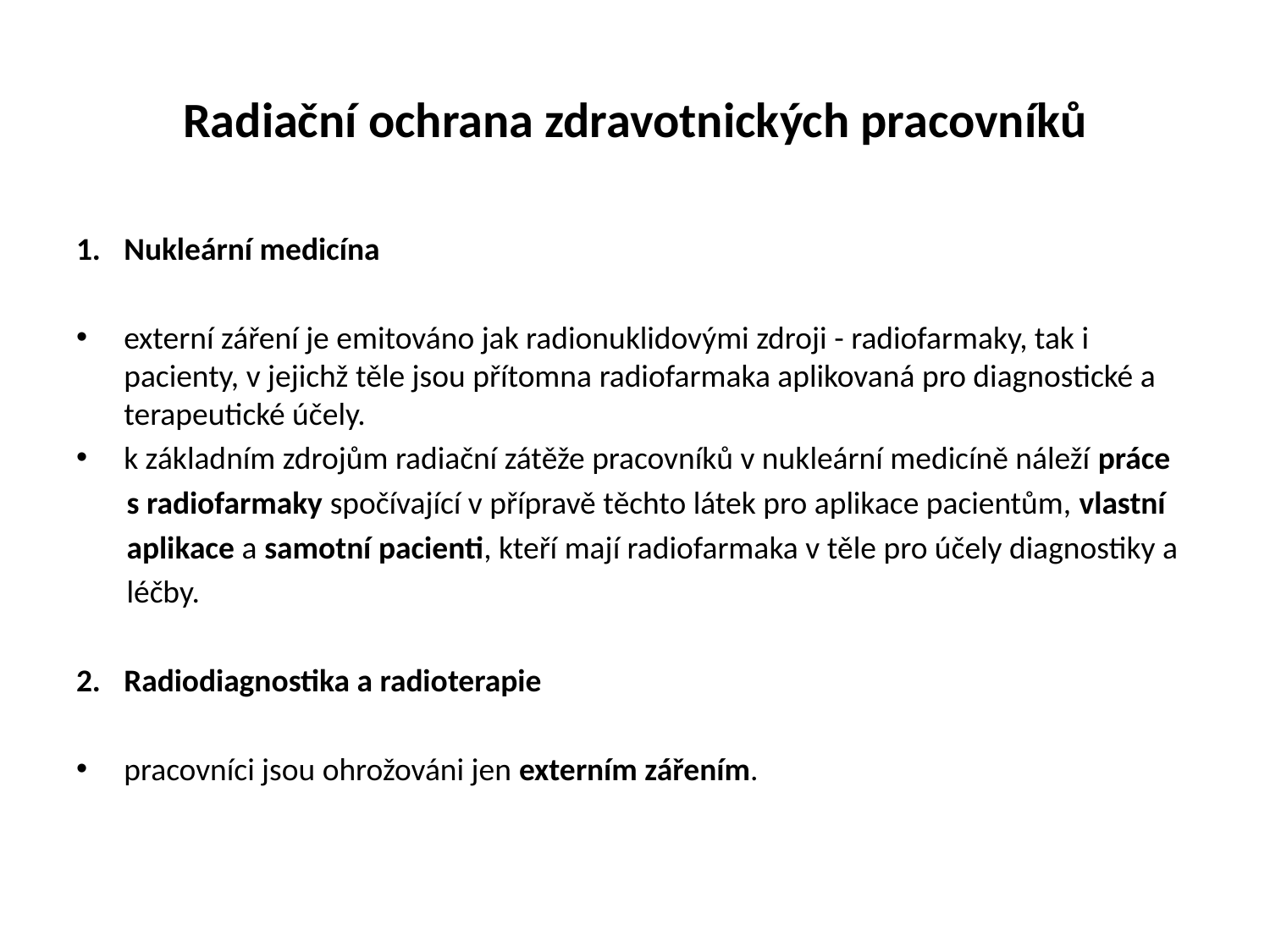

# Radiační ochrana zdravotnických pracovníků
Nukleární medicína

externí záření je emitováno jak radionuklidovými zdroji - radiofarmaky, tak i pacienty, v jejichž těle jsou přítomna radiofarmaka aplikovaná pro diagnostické a terapeutické účely.
k základním zdrojům radiační zátěže pracovníků v nukleární medicíně náleží práce
       s radiofarmaky spočívající v přípravě těchto látek pro aplikace pacientům, vlastní
       aplikace a samotní pacienti, kteří mají radiofarmaka v těle pro účely diagnostiky a
       léčby.

Radiodiagnostika a radioterapie

pracovníci jsou ohrožováni jen externím zářením.